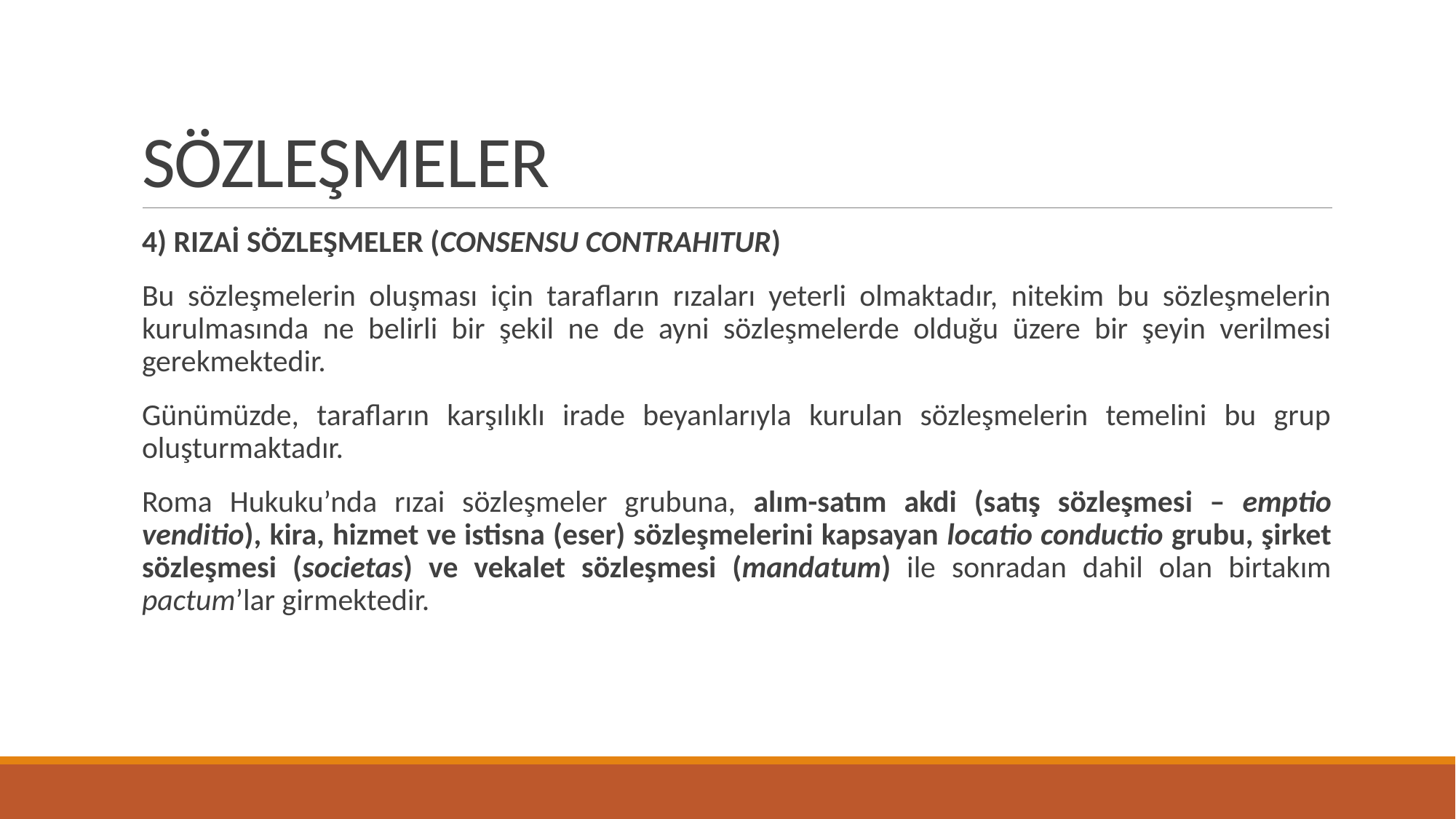

# SÖZLEŞMELER
4) RIZAİ SÖZLEŞMELER (CONSENSU CONTRAHITUR)
Bu sözleşmelerin oluşması için tarafların rızaları yeterli olmaktadır, nitekim bu sözleşmelerin kurulmasında ne belirli bir şekil ne de ayni sözleşmelerde olduğu üzere bir şeyin verilmesi gerekmektedir.
Günümüzde, tarafların karşılıklı irade beyanlarıyla kurulan sözleşmelerin temelini bu grup oluşturmaktadır.
Roma Hukuku’nda rızai sözleşmeler grubuna, alım-satım akdi (satış sözleşmesi – emptio venditio), kira, hizmet ve istisna (eser) sözleşmelerini kapsayan locatio conductio grubu, şirket sözleşmesi (societas) ve vekalet sözleşmesi (mandatum) ile sonradan dahil olan birtakım pactum’lar girmektedir.